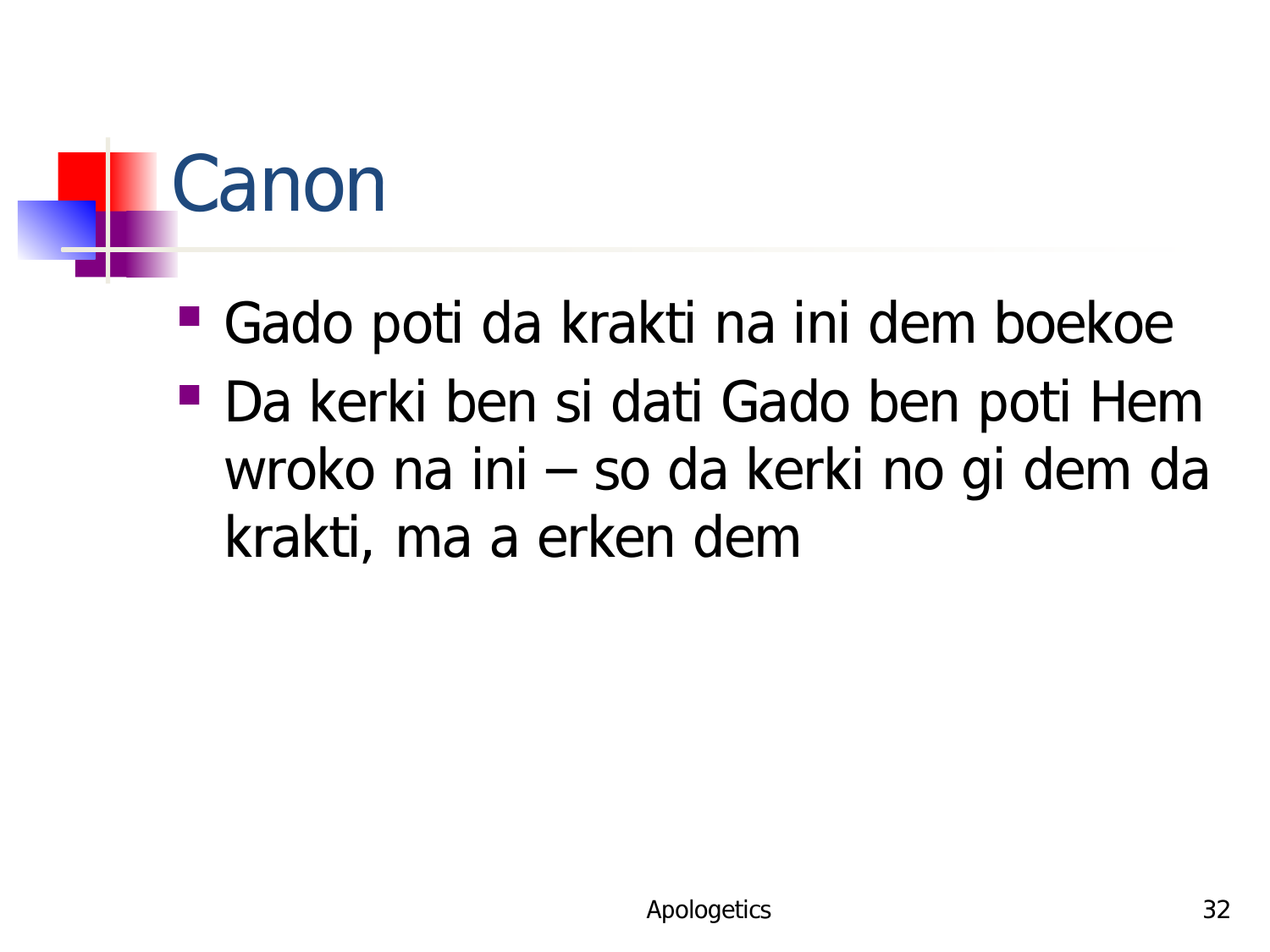

# Canon
Gado poti da krakti na ini dem boekoe
Da kerki ben si dati Gado ben poti Hem wroko na ini – so da kerki no gi dem da krakti, ma a erken dem
Apologetics
32